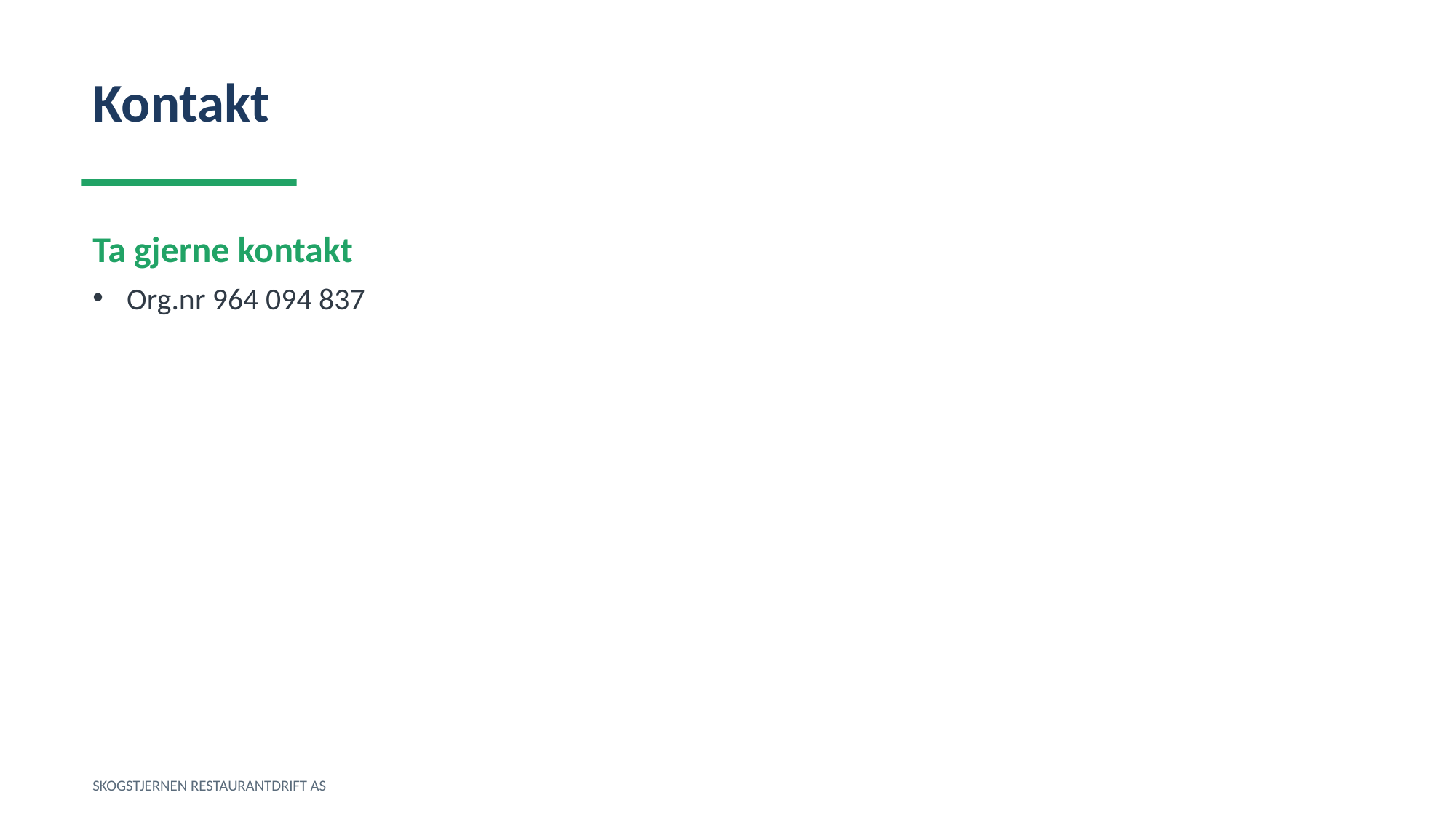

Kontakt

Ta gjerne kontakt
Org.nr 964 094 837
SKOGSTJERNEN RESTAURANTDRIFT AS